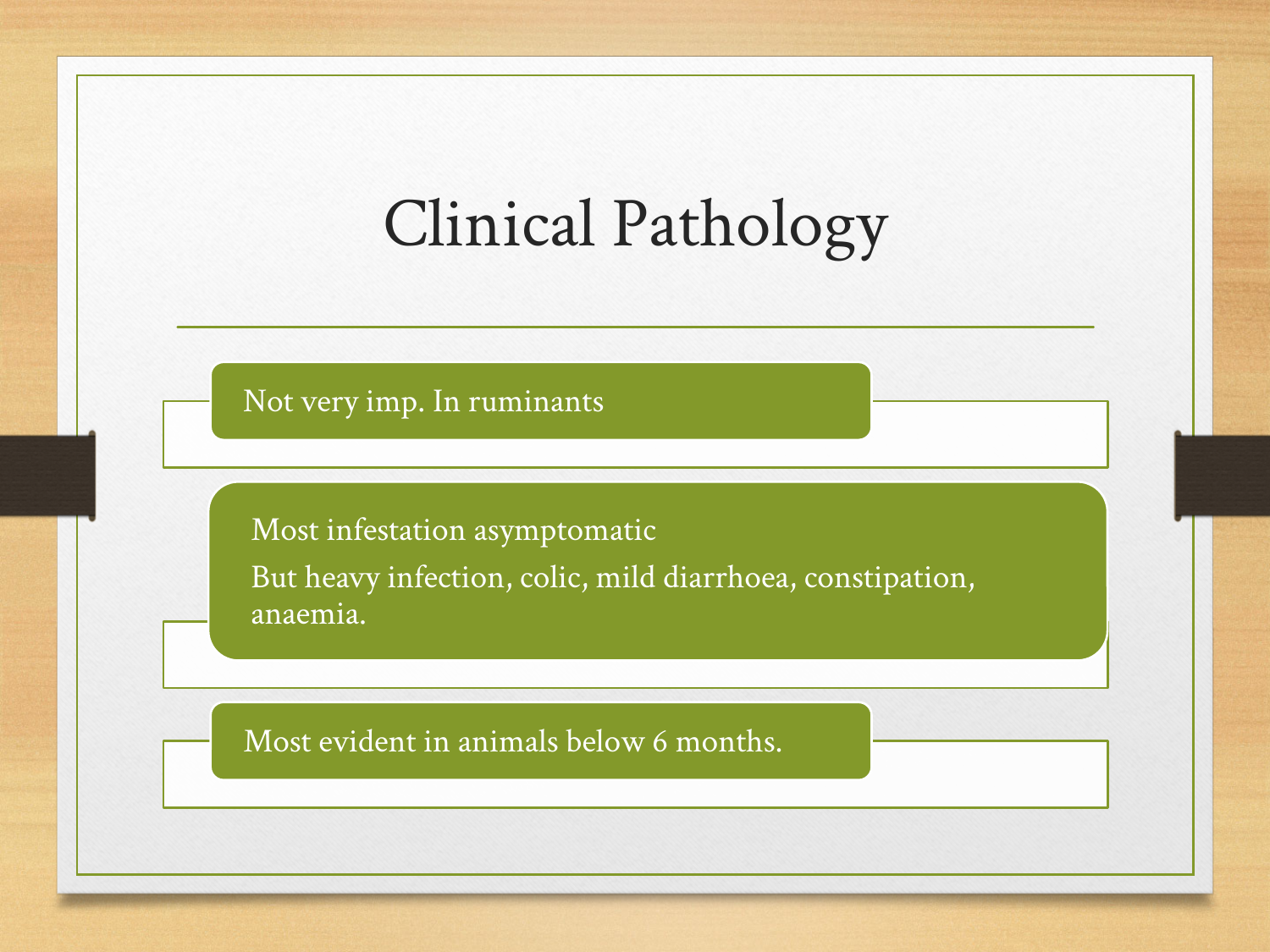

# Clinical Pathology
Not very imp. In ruminants
Most infestation asymptomatic
But heavy infection, colic, mild diarrhoea, constipation, anaemia.
Most evident in animals below 6 months.